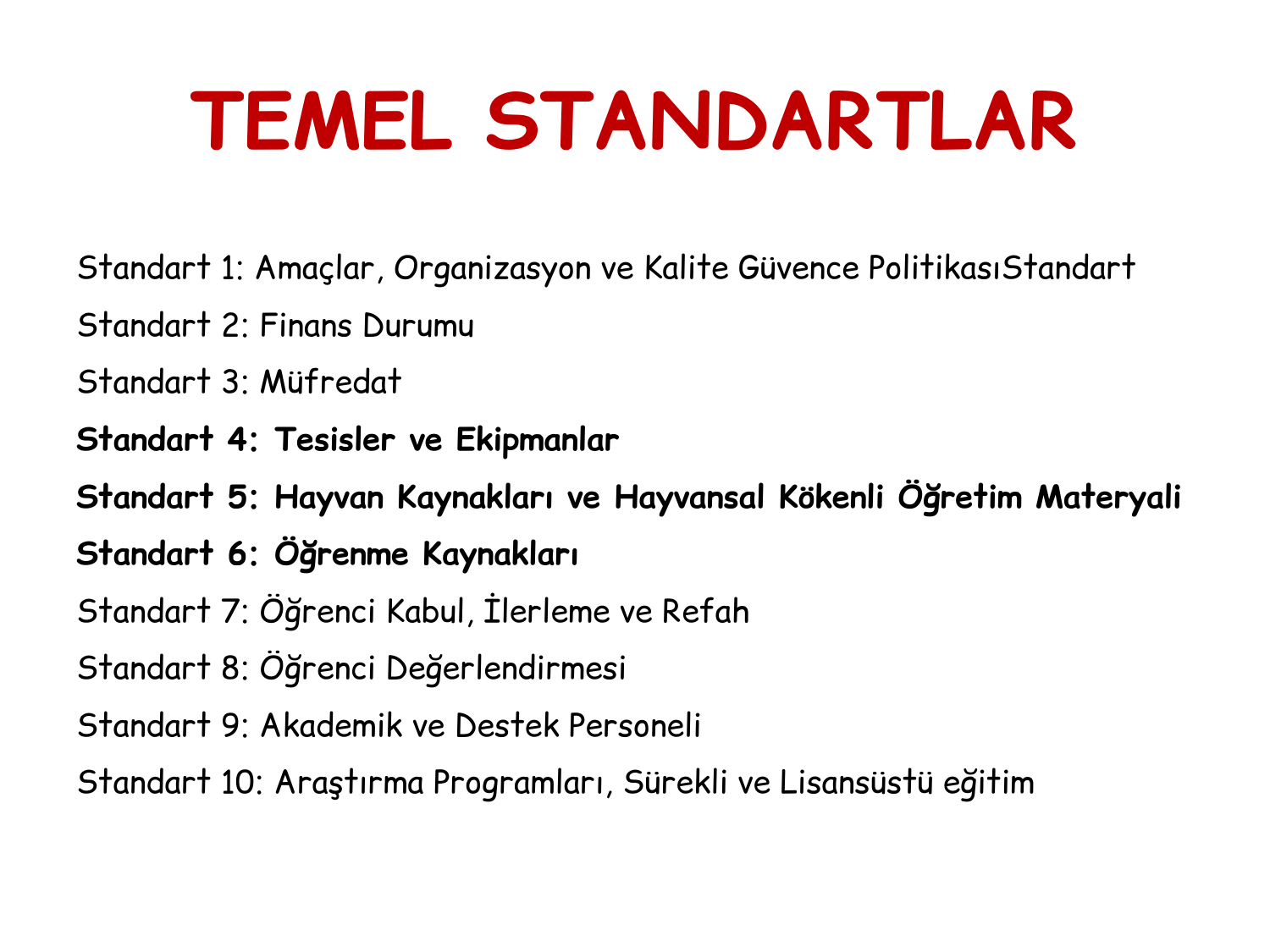

# TEMEL STANDARTLAR
Standart 1: Amaçlar, Organizasyon ve Kalite Güvence PolitikasıStandart Standart 2: Finans Durumu
Standart 3: Müfredat
Standart 4: Tesisler ve Ekipmanlar
Standart 5: Hayvan Kaynakları ve Hayvansal Kökenli Öğretim Materyali
Standart 6: Öğrenme Kaynakları
Standart 7: Öğrenci Kabul, İlerleme ve Refah
Standart 8: Öğrenci Değerlendirmesi
Standart 9: Akademik ve Destek Personeli
Standart 10: Araştırma Programları, Sürekli ve Lisansüstü eğitim